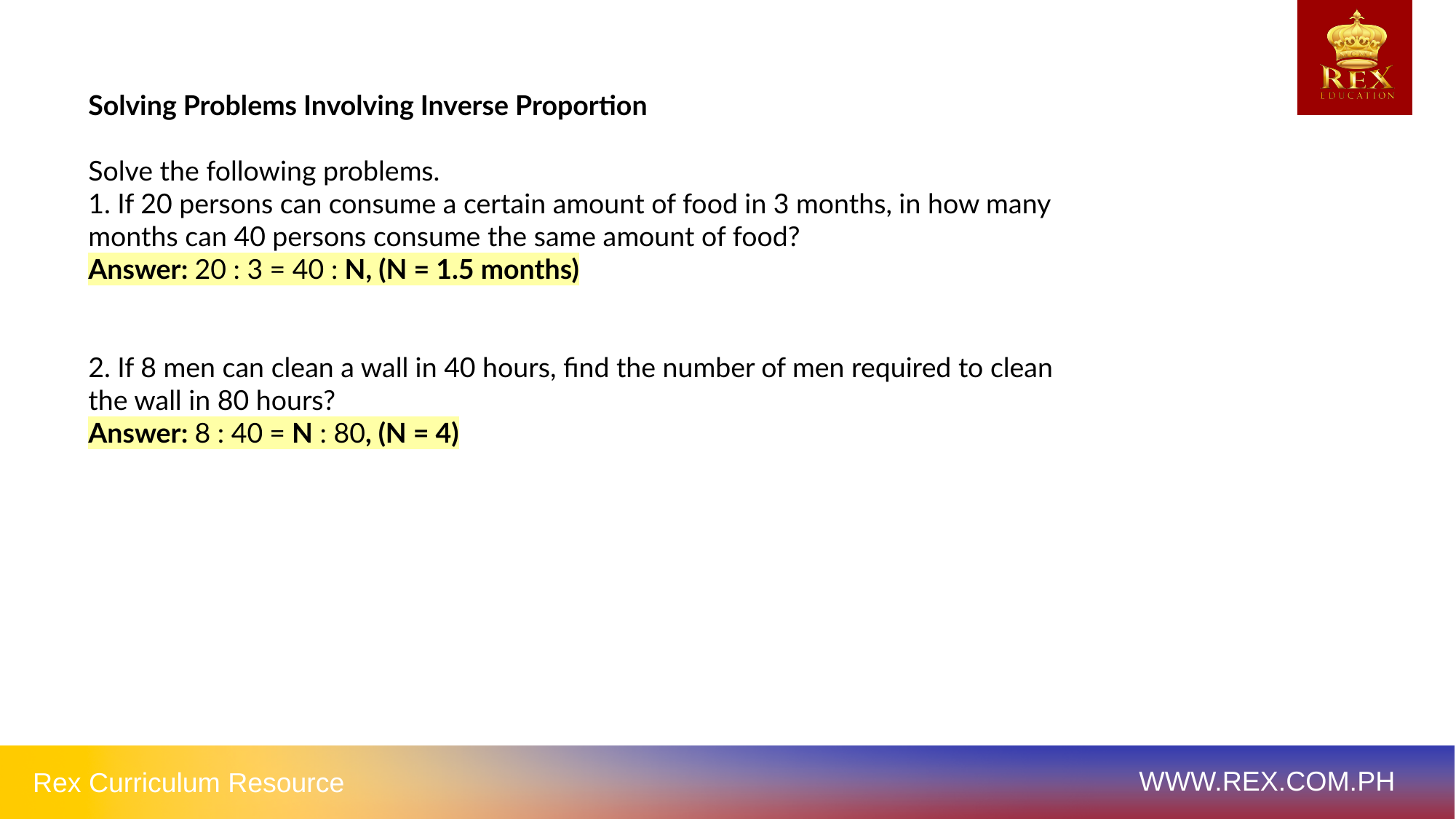

# Solving Problems Involving Inverse Proportion

Solve the following problems.
1. If 20 persons can consume a certain amount of food in 3 months, in how many
months can 40 persons consume the same amount of food?
Answer: 20 : 3 = 40 : N, (N = 1.5 months)

2. If 8 men can clean a wall in 40 hours, find the number of men required to clean
the wall in 80 hours?
Answer: 8 : 40 = N : 80, (N = 4)